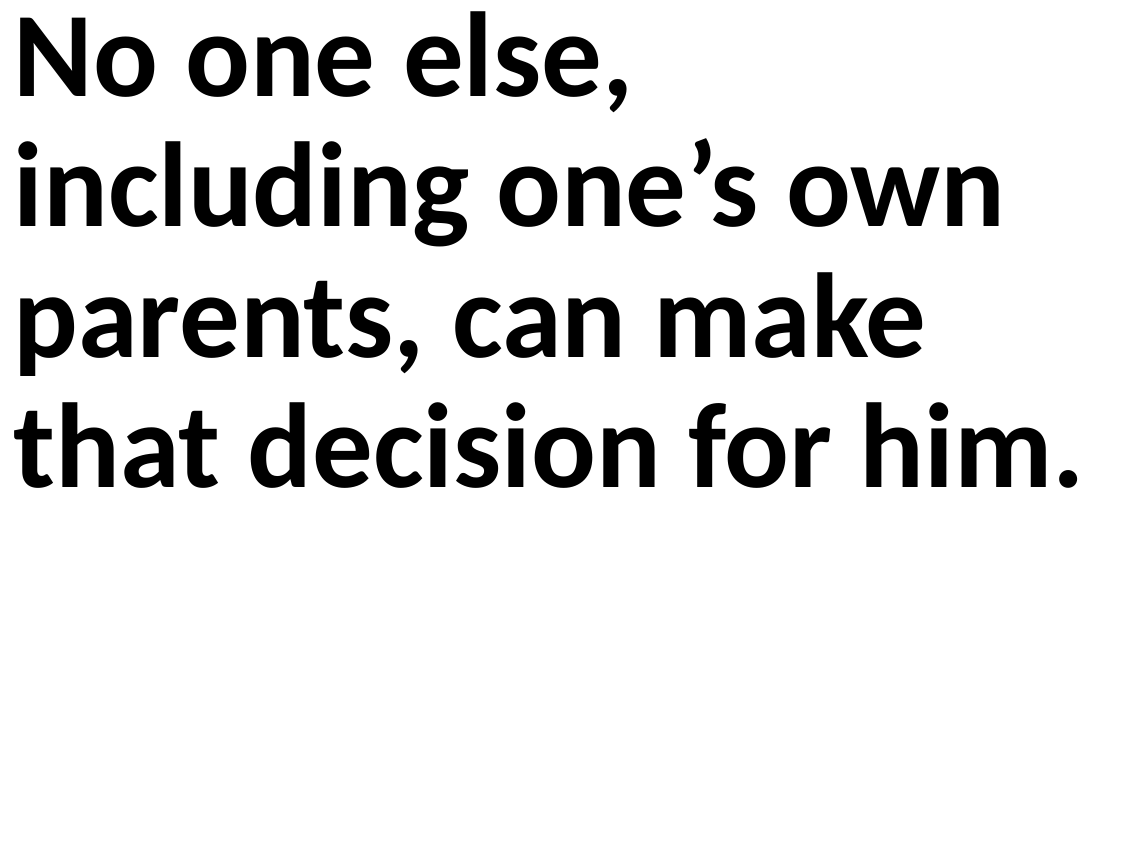

No one else, including one’s own parents, can make that decision for him.